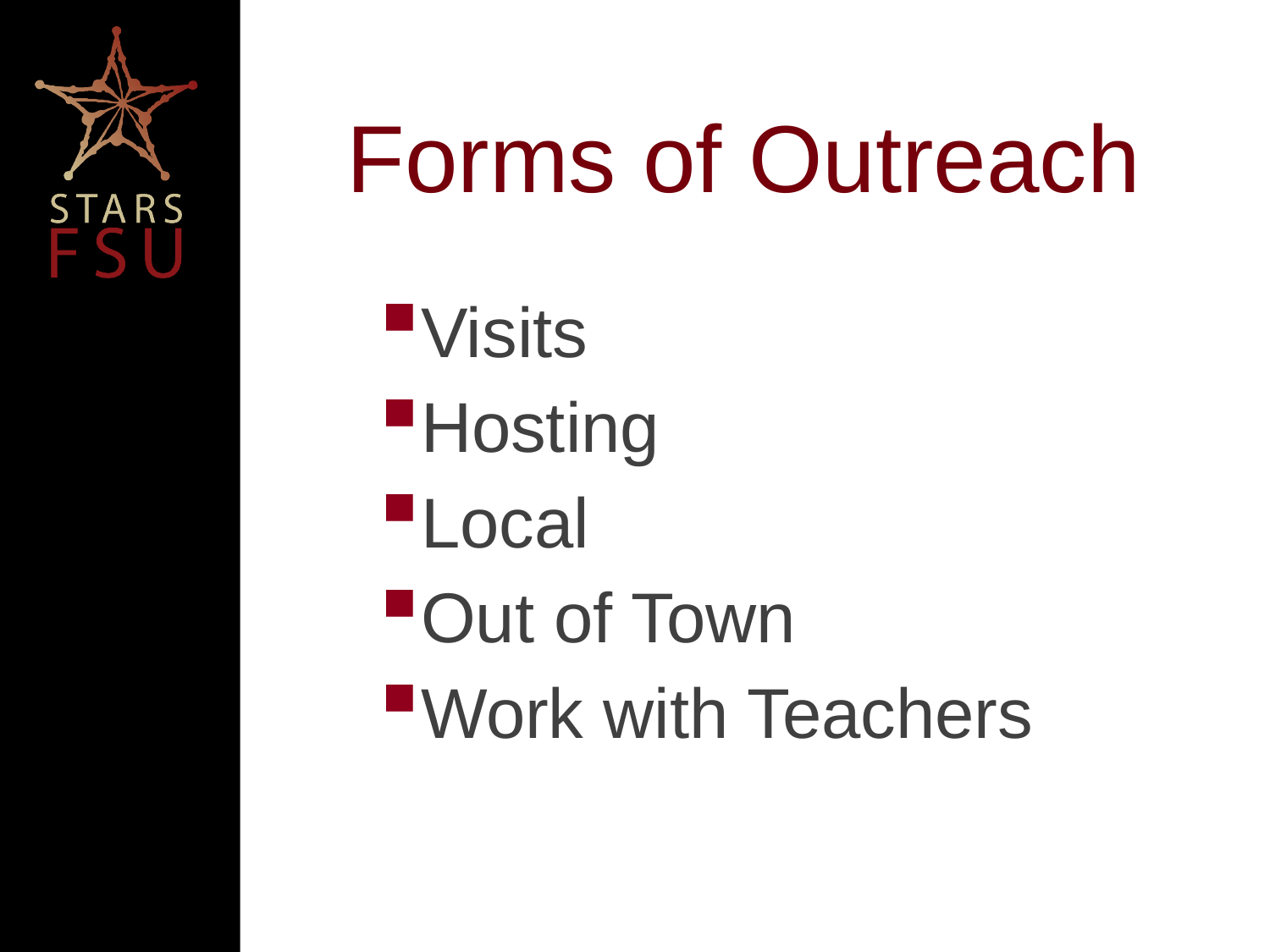

# Forms of Outreach
Visits
Hosting
Local
Out of Town
Work with Teachers